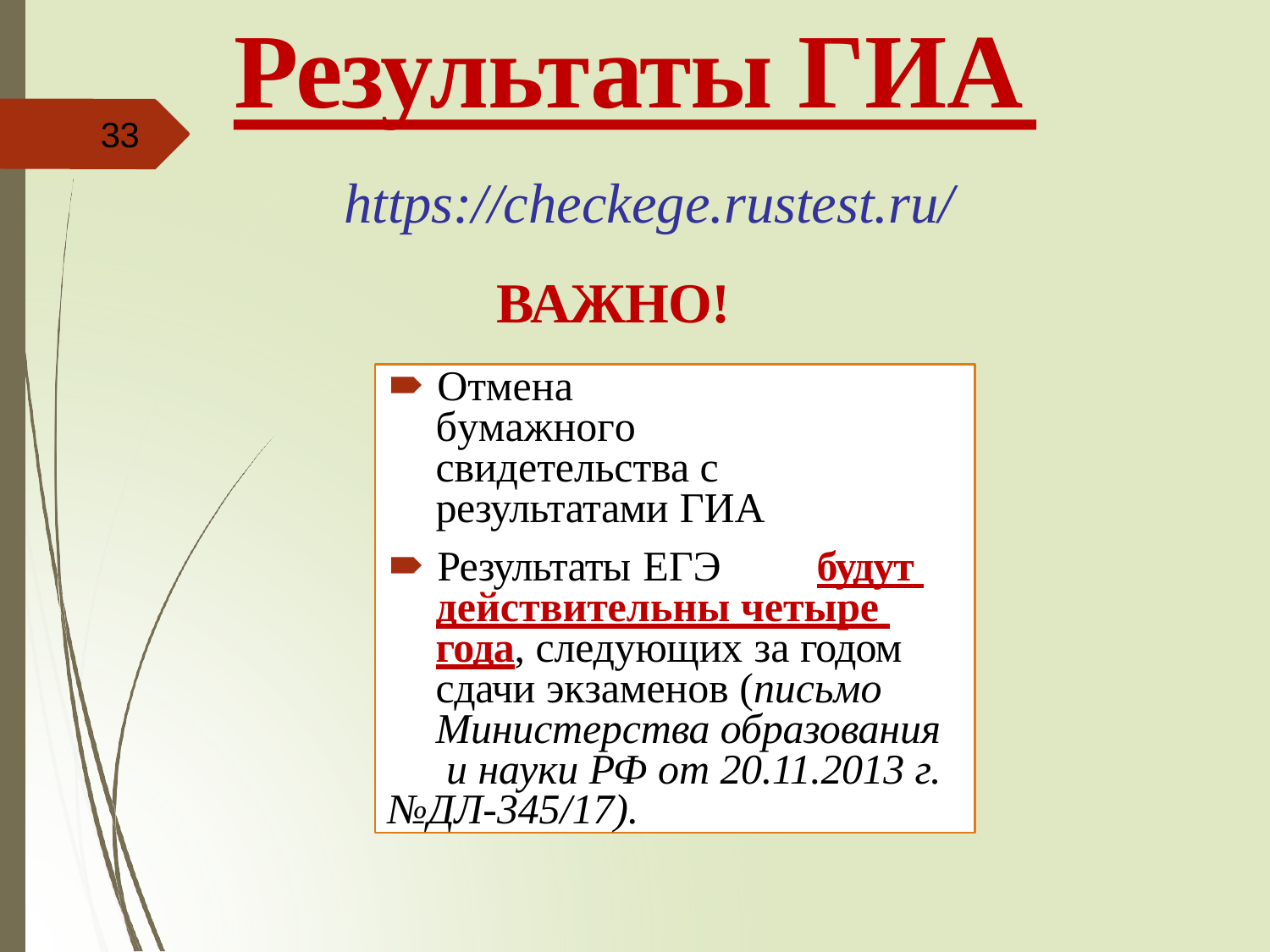

# Результаты ГИА
33

https://checkege.rustest.ru/
ВАЖНО!
🠶 Отмена бумажного  свидетельства с  результатами ГИА
🠶 Результаты ЕГЭ	будут  действительны четыре  года, следующих за годом  сдачи экзаменов (письмо  Министерства образования  и науки РФ от 20.11.2013 г.
№ДЛ-345/17).